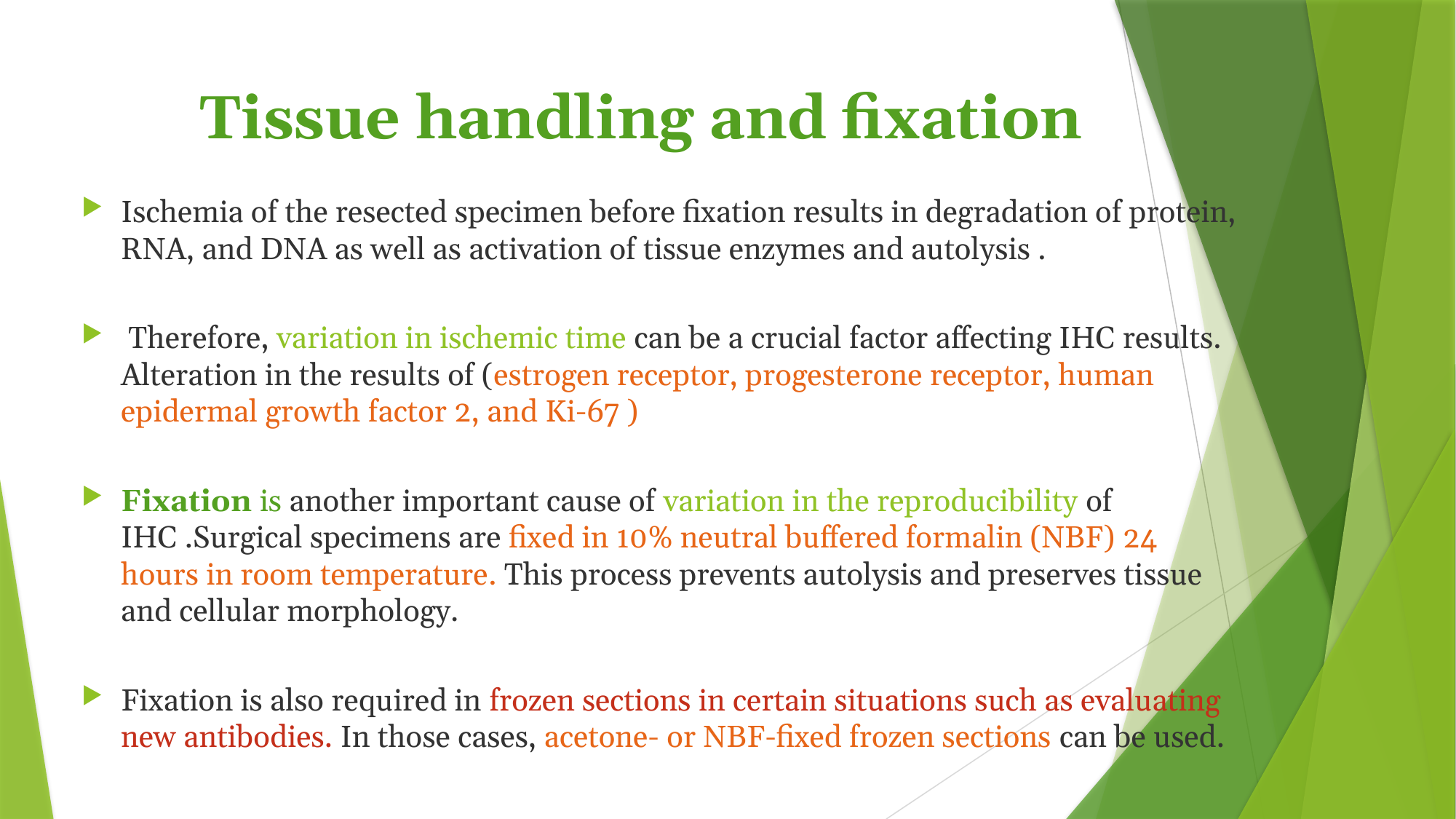

# Tissue handling and fixation
Ischemia of the resected specimen before fixation results in degradation of protein, RNA, and DNA as well as activation of tissue enzymes and autolysis .

 Therefore, variation in ischemic time can be a crucial factor affecting IHC results. Alteration in the results of (estrogen receptor, progesterone receptor, human epidermal growth factor 2, and Ki-67 )

Fixation is another important cause of variation in the reproducibility of IHC .Surgical specimens are fixed in 10% neutral buffered formalin (NBF) 24 hours in room temperature. This process prevents autolysis and preserves tissue and cellular morphology.

Fixation is also required in frozen sections in certain situations such as evaluating new antibodies. In those cases, acetone- or NBF-fixed frozen sections can be used.